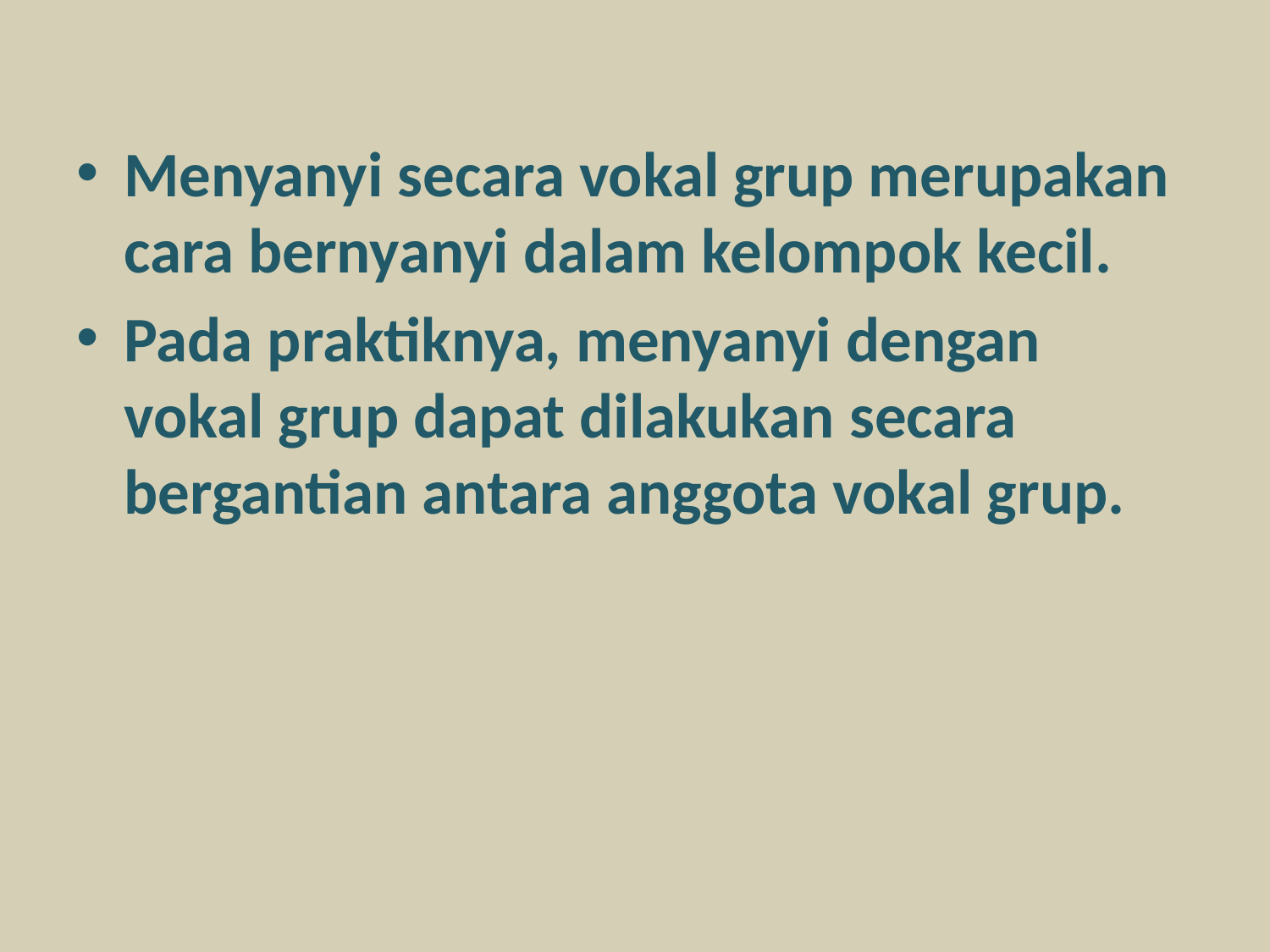

Menyanyi secara vokal grup merupakan cara bernyanyi dalam kelompok kecil.
Pada praktiknya, menyanyi dengan vokal grup dapat dilakukan secara bergantian antara anggota vokal grup.